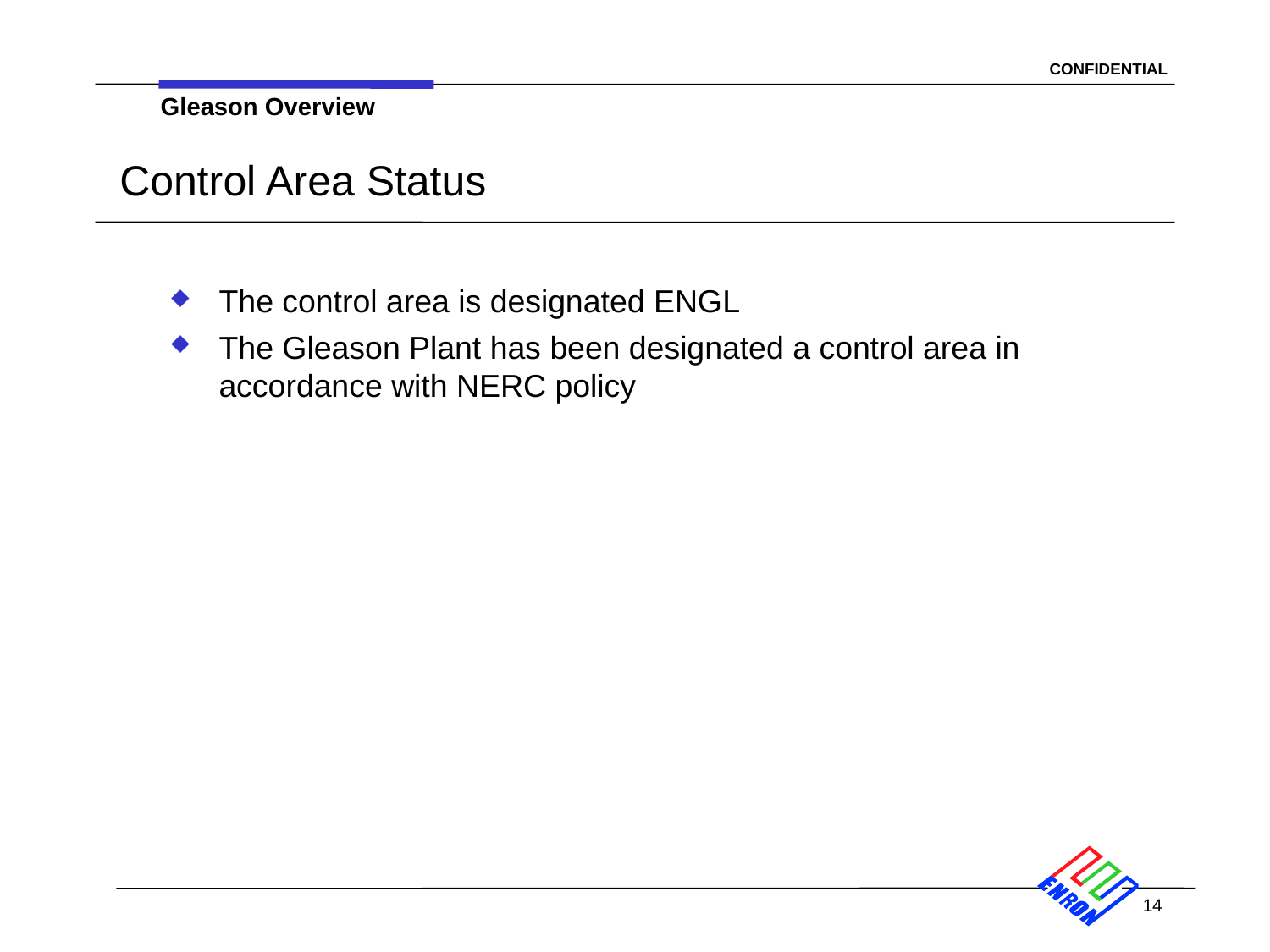

Gleason Overview
# Control Area Status
The control area is designated ENGL
The Gleason Plant has been designated a control area in accordance with NERC policy
14